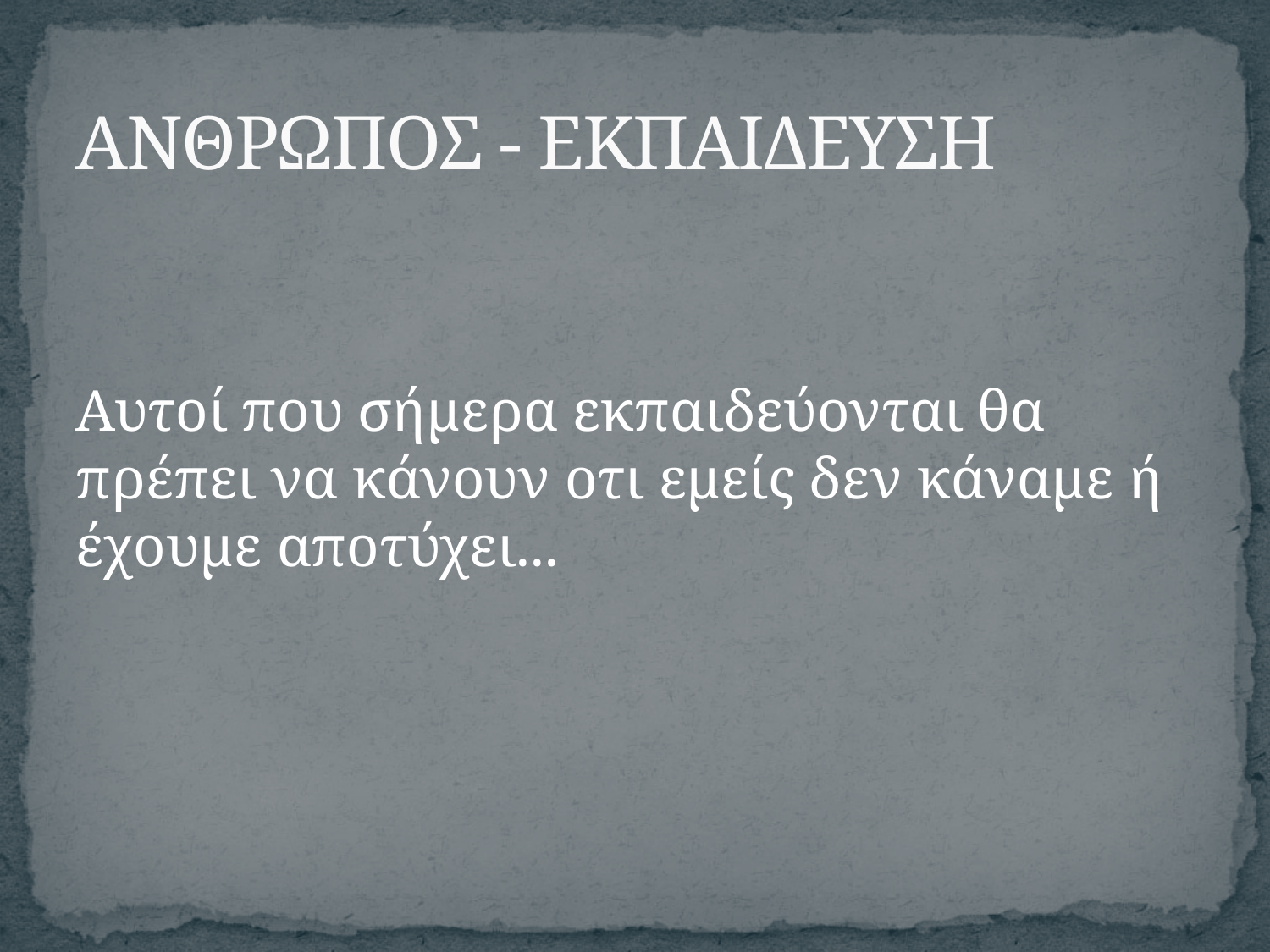

# ΑΝΘΡΩΠΟΣ - ΕΚΠΑΙΔΕΥΣΗ

Αυτοί που σήμερα εκπαιδεύονται θα πρέπει να κάνουν οτι εμείς δεν κάναμε ή έχουμε αποτύχει...